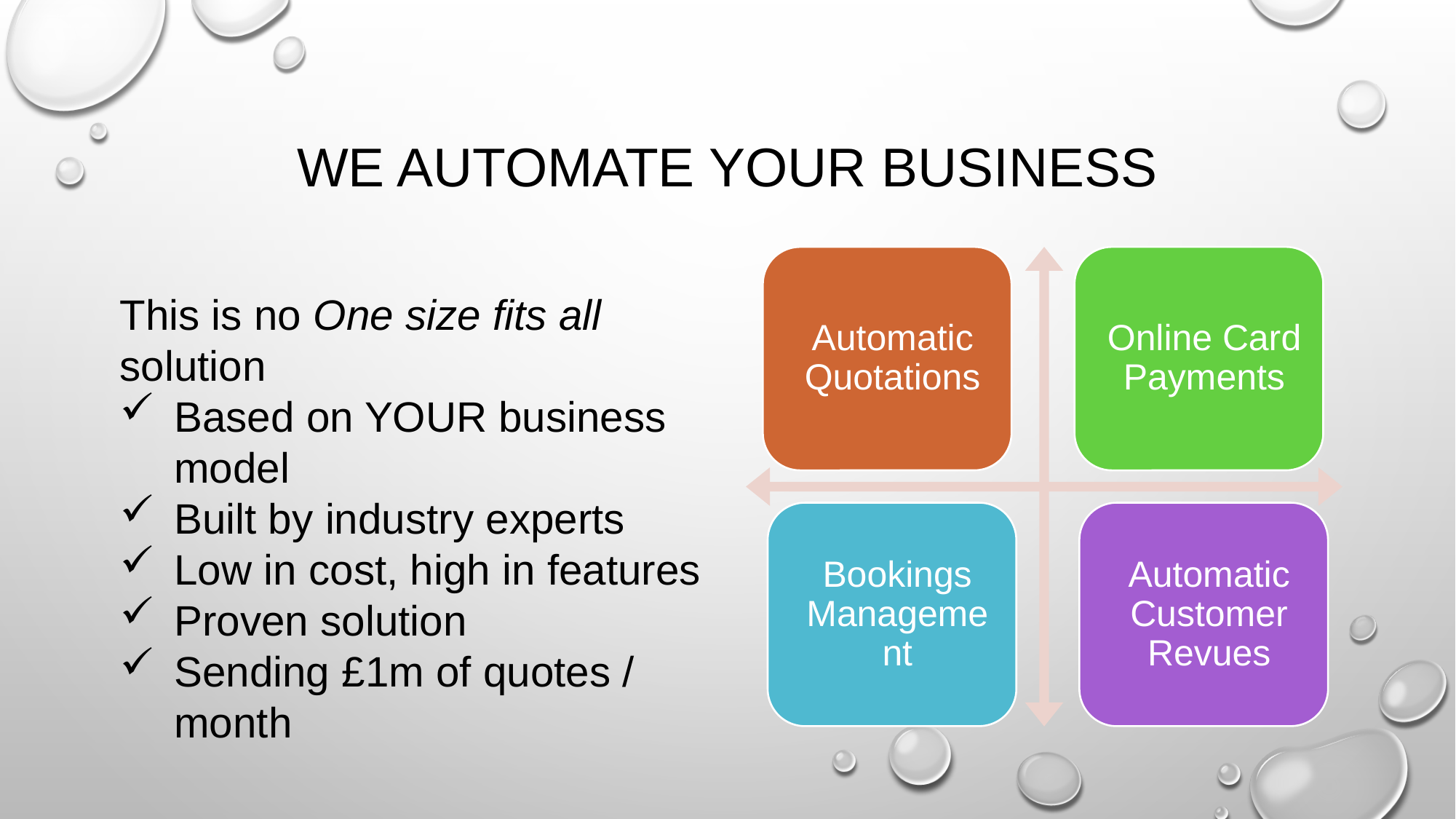

# We automate your business
Automatic Quotations
Online Card Payments
Bookings Management
Automatic Customer Revues
This is no One size fits all solution
Based on YOUR business model
Built by industry experts
Low in cost, high in features
Proven solution
Sending £1m of quotes / month